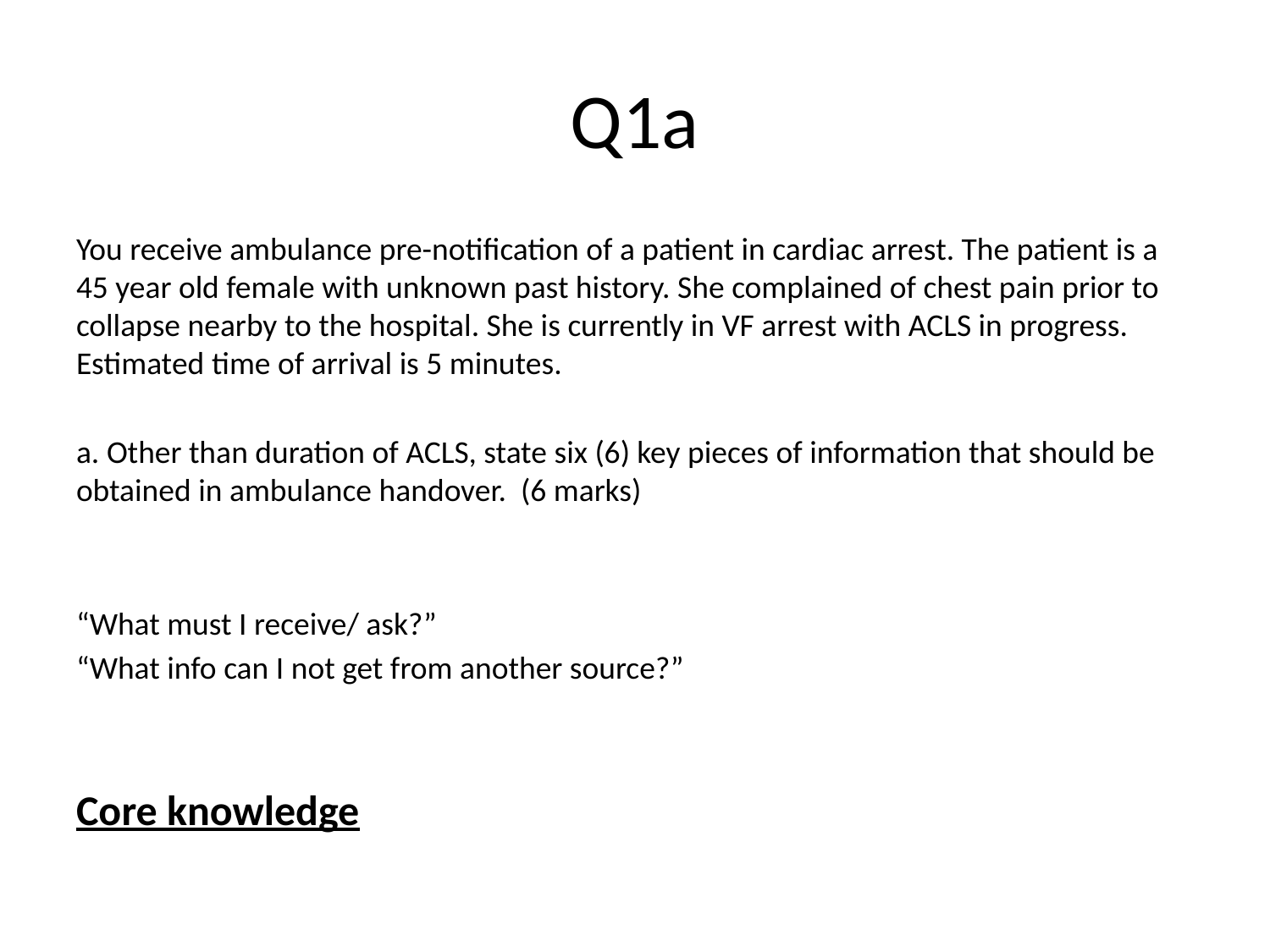

# Q1a
You receive ambulance pre-notification of a patient in cardiac arrest. The patient is a 45 year old female with unknown past history. She complained of chest pain prior to collapse nearby to the hospital. She is currently in VF arrest with ACLS in progress. Estimated time of arrival is 5 minutes.

a. Other than duration of ACLS, state six (6) key pieces of information that should be obtained in ambulance handover.  (6 marks)

“What must I receive/ ask?”
“What info can I not get from another source?”

Core knowledge